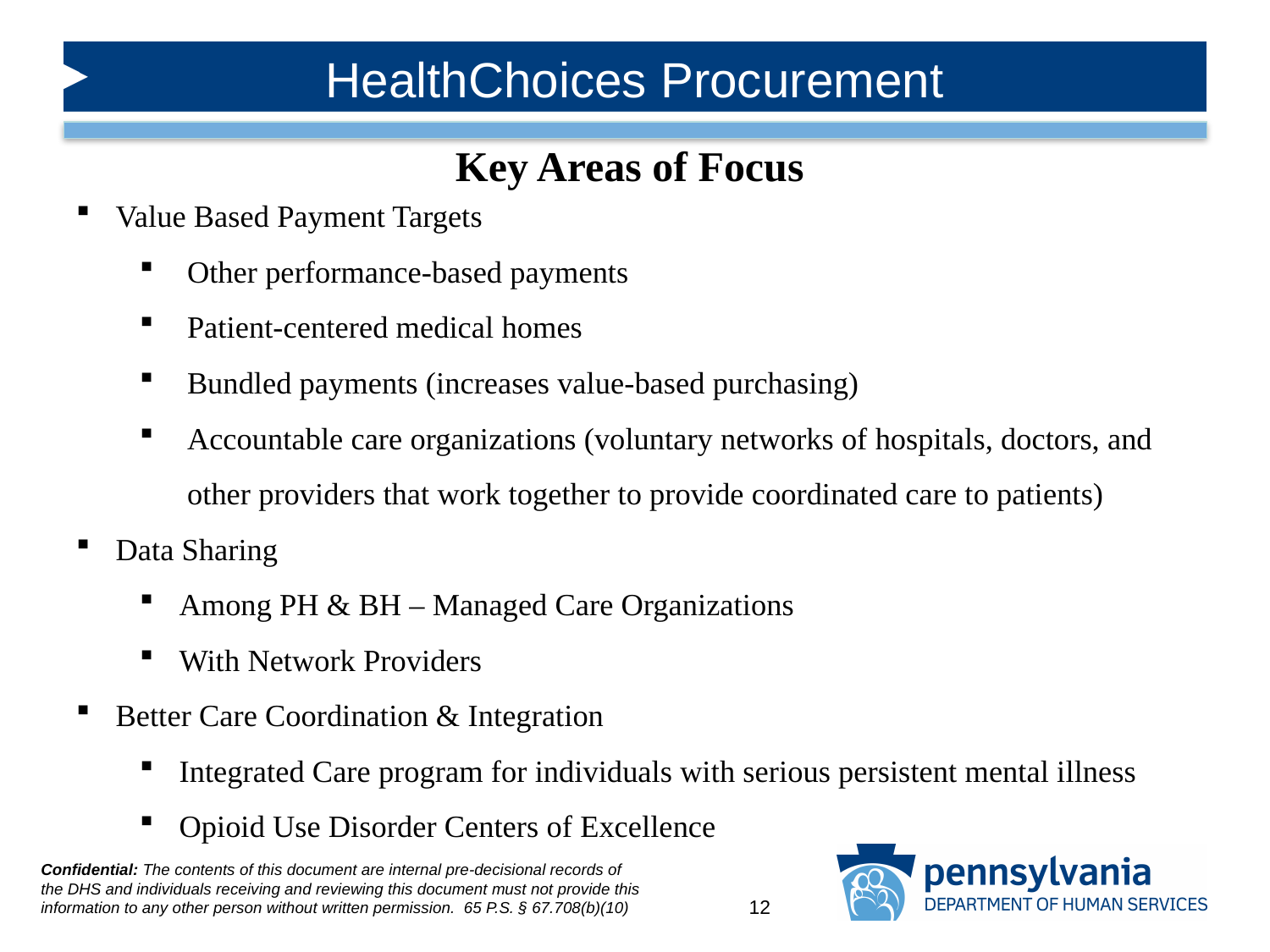

HealthChoices Procurement
Key Areas of Focus
Value Based Payment Targets
Other performance-based payments
Patient-centered medical homes
Bundled payments (increases value-based purchasing)
Accountable care organizations (voluntary networks of hospitals, doctors, and other providers that work together to provide coordinated care to patients)
Data Sharing
Among PH & BH – Managed Care Organizations
With Network Providers
Better Care Coordination & Integration
Integrated Care program for individuals with serious persistent mental illness
Opioid Use Disorder Centers of Excellence
12